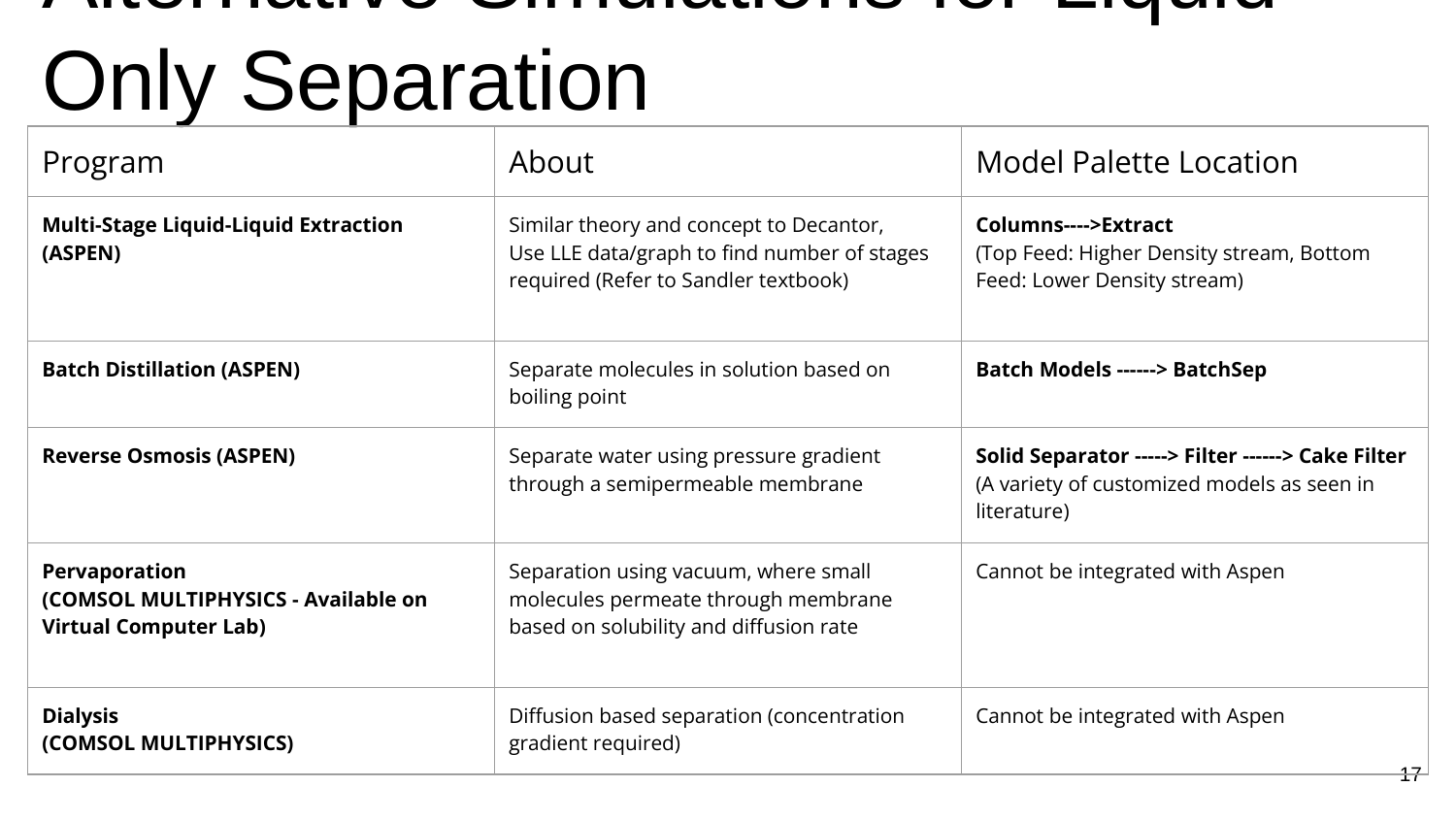

# Alternative Simulations for Liquid-Only Separation
| Program | About | Model Palette Location |
| --- | --- | --- |
| Multi-Stage Liquid-Liquid Extraction (ASPEN) | Similar theory and concept to Decantor, Use LLE data/graph to find number of stages required (Refer to Sandler textbook) | Columns---->Extract (Top Feed: Higher Density stream, Bottom Feed: Lower Density stream) |
| Batch Distillation (ASPEN) | Separate molecules in solution based on boiling point | Batch Models ------> BatchSep |
| Reverse Osmosis (ASPEN) | Separate water using pressure gradient through a semipermeable membrane | Solid Separator -----> Filter ------> Cake Filter (A variety of customized models as seen in literature) |
| Pervaporation (COMSOL MULTIPHYSICS - Available on Virtual Computer Lab) | Separation using vacuum, where small molecules permeate through membrane based on solubility and diffusion rate | Cannot be integrated with Aspen |
| Dialysis (COMSOL MULTIPHYSICS) | Diffusion based separation (concentration gradient required) | Cannot be integrated with Aspen |

17